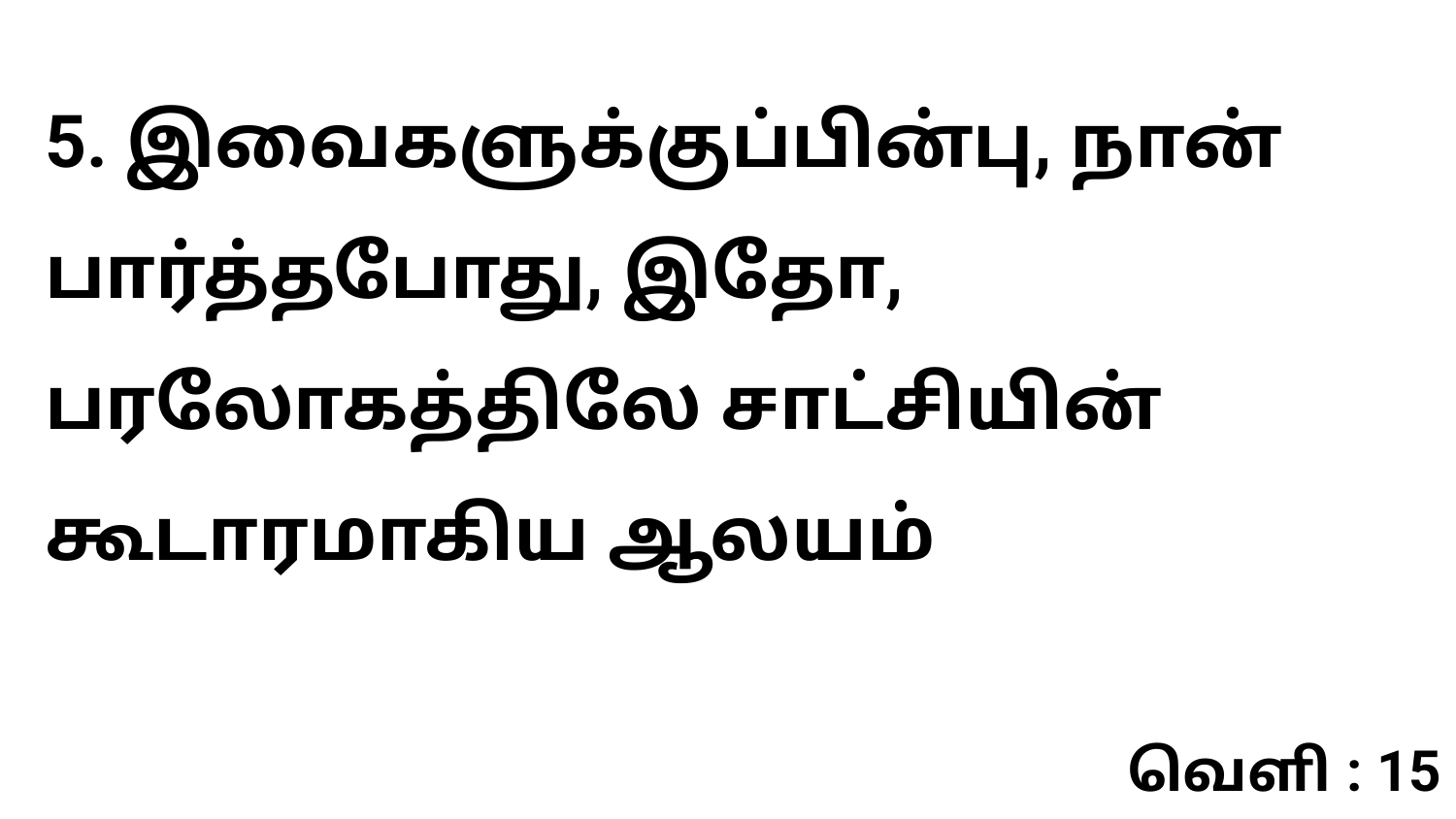

5. இவைகளுக்குப்பின்பு, நான் பார்த்தபோது, இதோ, பரலோகத்திலே சாட்சியின் கூடாரமாகிய ஆலயம்
வெளி : 15